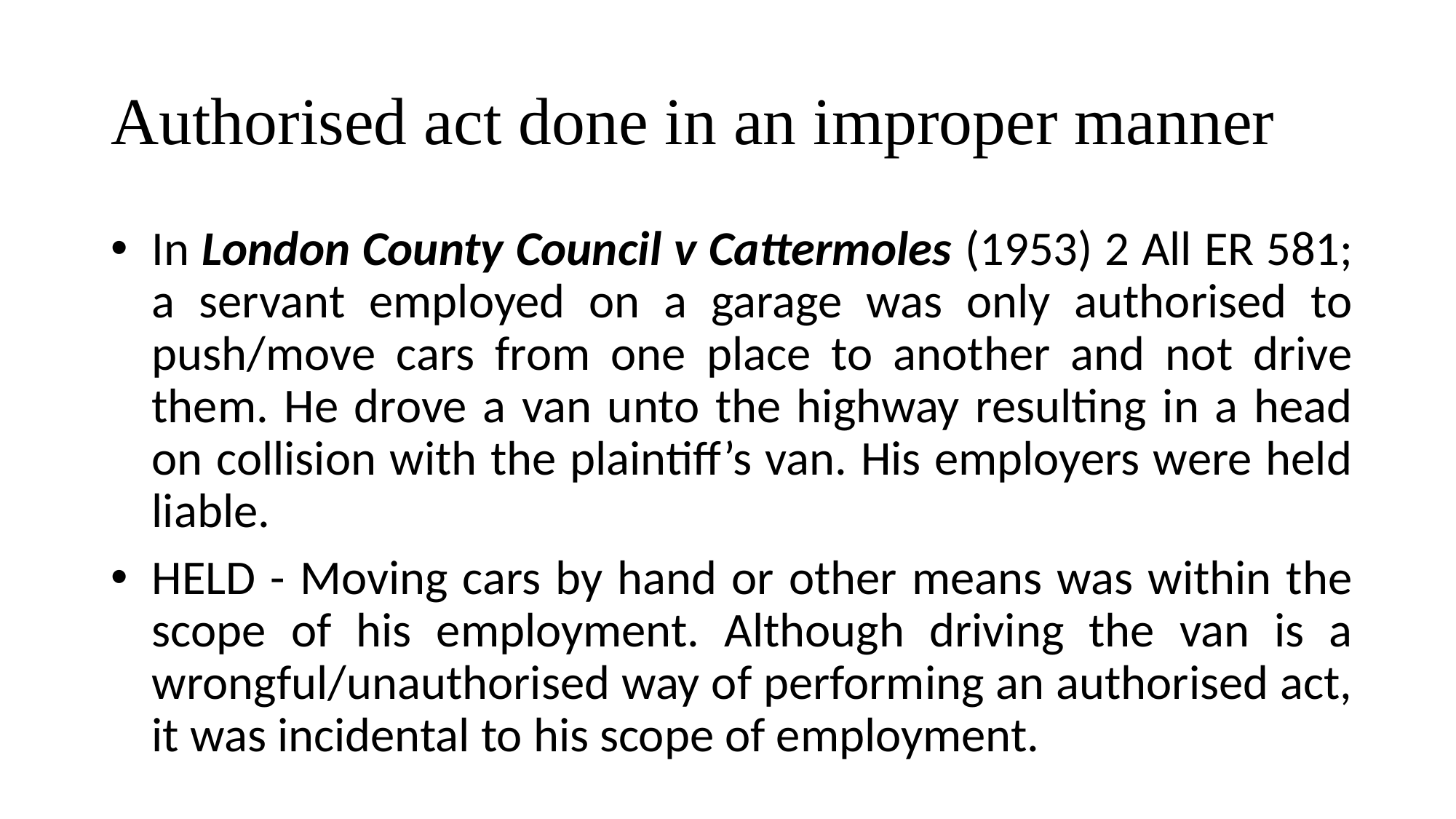

# Authorised act done in an improper manner
In London County Council v Cattermoles (1953) 2 All ER 581; a servant employed on a garage was only authorised to push/move cars from one place to another and not drive them. He drove a van unto the highway resulting in a head on collision with the plaintiff’s van. His employers were held liable.
HELD - Moving cars by hand or other means was within the scope of his employment. Although driving the van is a wrongful/unauthorised way of performing an authorised act, it was incidental to his scope of employment.